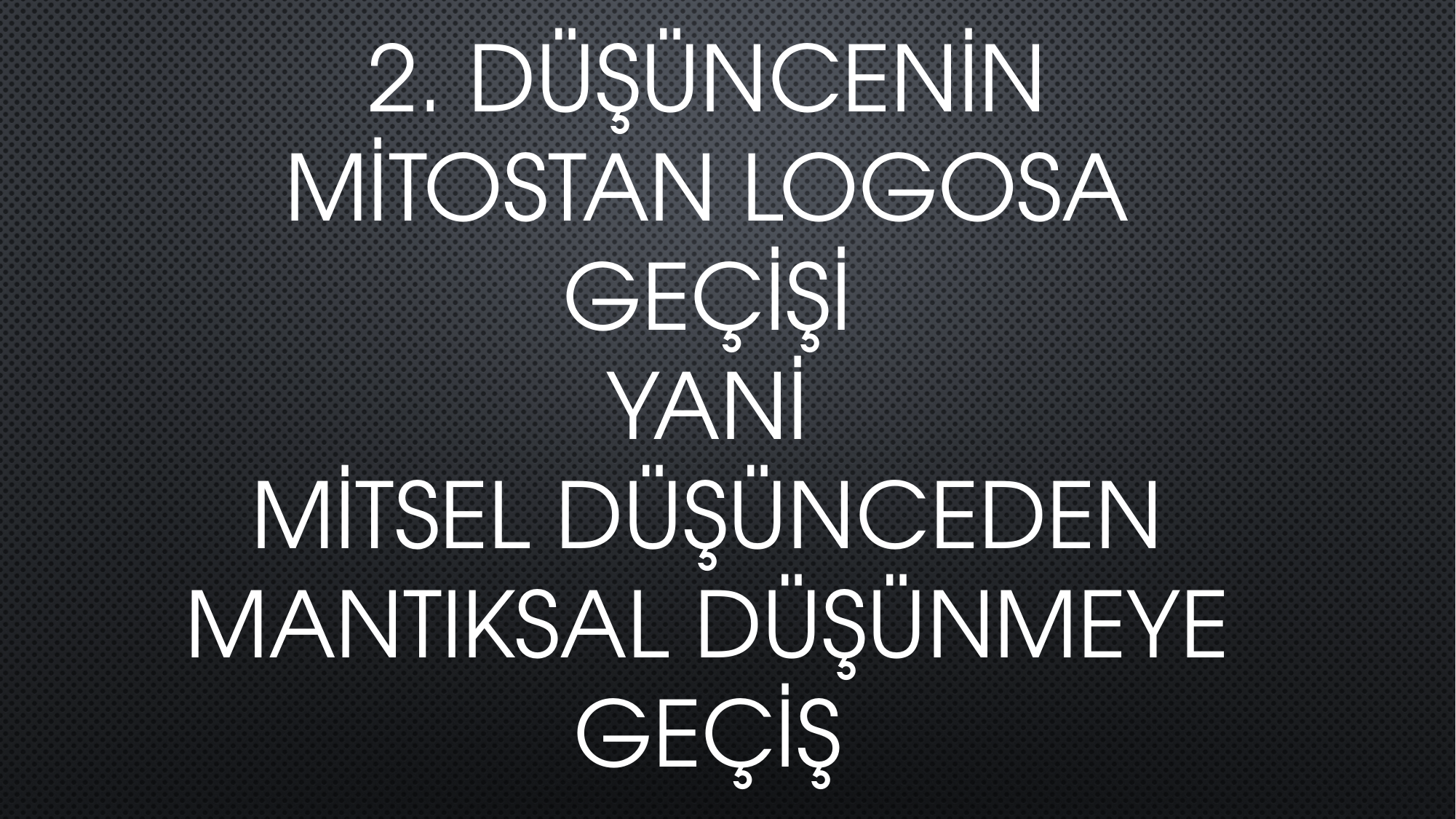

2. DÜŞÜNCENİN MİTOSTAN LOGOSA GEÇİŞİ
YANİ
MİTSEL DÜŞÜNCEDEN MANTIKSAL DÜŞÜNMEYE GEÇİŞ